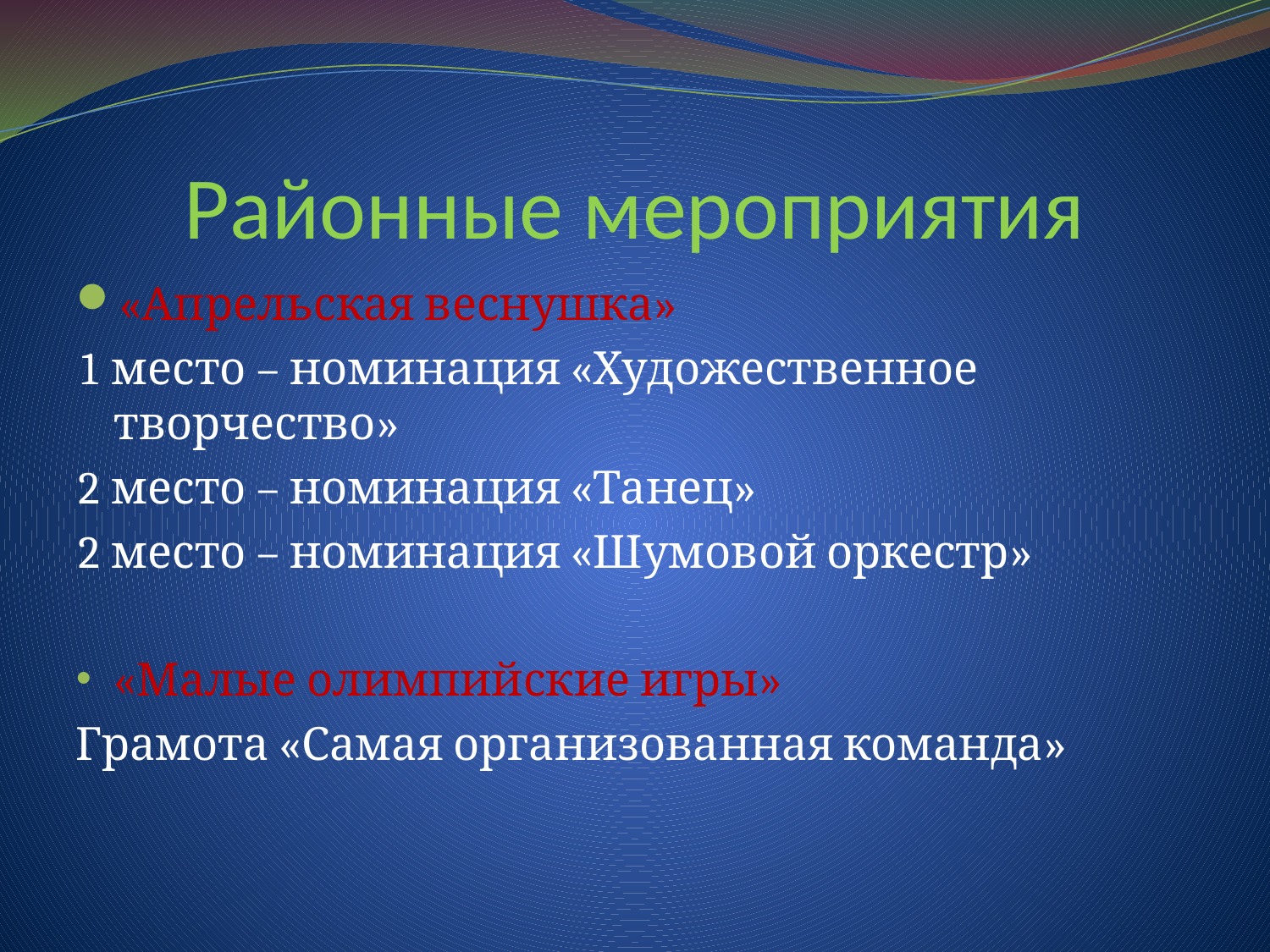

# Районные мероприятия
«Апрельская веснушка»
1 место – номинация «Художественное творчество»
2 место – номинация «Танец»
2 место – номинация «Шумовой оркестр»

«Малые олимпийские игры»
Грамота «Самая организованная команда»